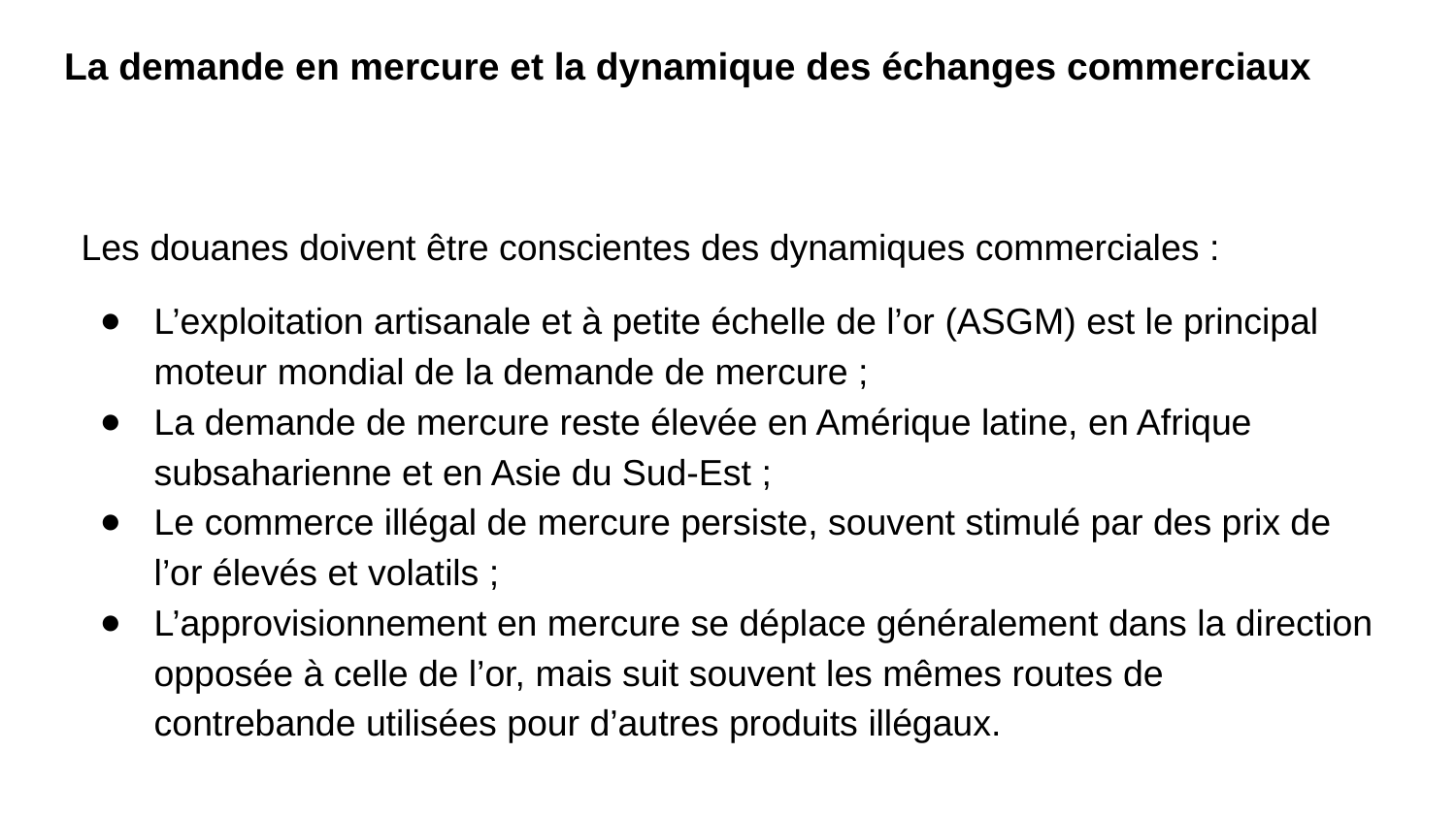

# La demande en mercure et la dynamique des échanges commerciaux
Les douanes doivent être conscientes des dynamiques commerciales :
L’exploitation artisanale et à petite échelle de l’or (ASGM) est le principal moteur mondial de la demande de mercure ;
La demande de mercure reste élevée en Amérique latine, en Afrique subsaharienne et en Asie du Sud-Est ;
Le commerce illégal de mercure persiste, souvent stimulé par des prix de l’or élevés et volatils ;
L’approvisionnement en mercure se déplace généralement dans la direction opposée à celle de l’or, mais suit souvent les mêmes routes de contrebande utilisées pour d’autres produits illégaux.